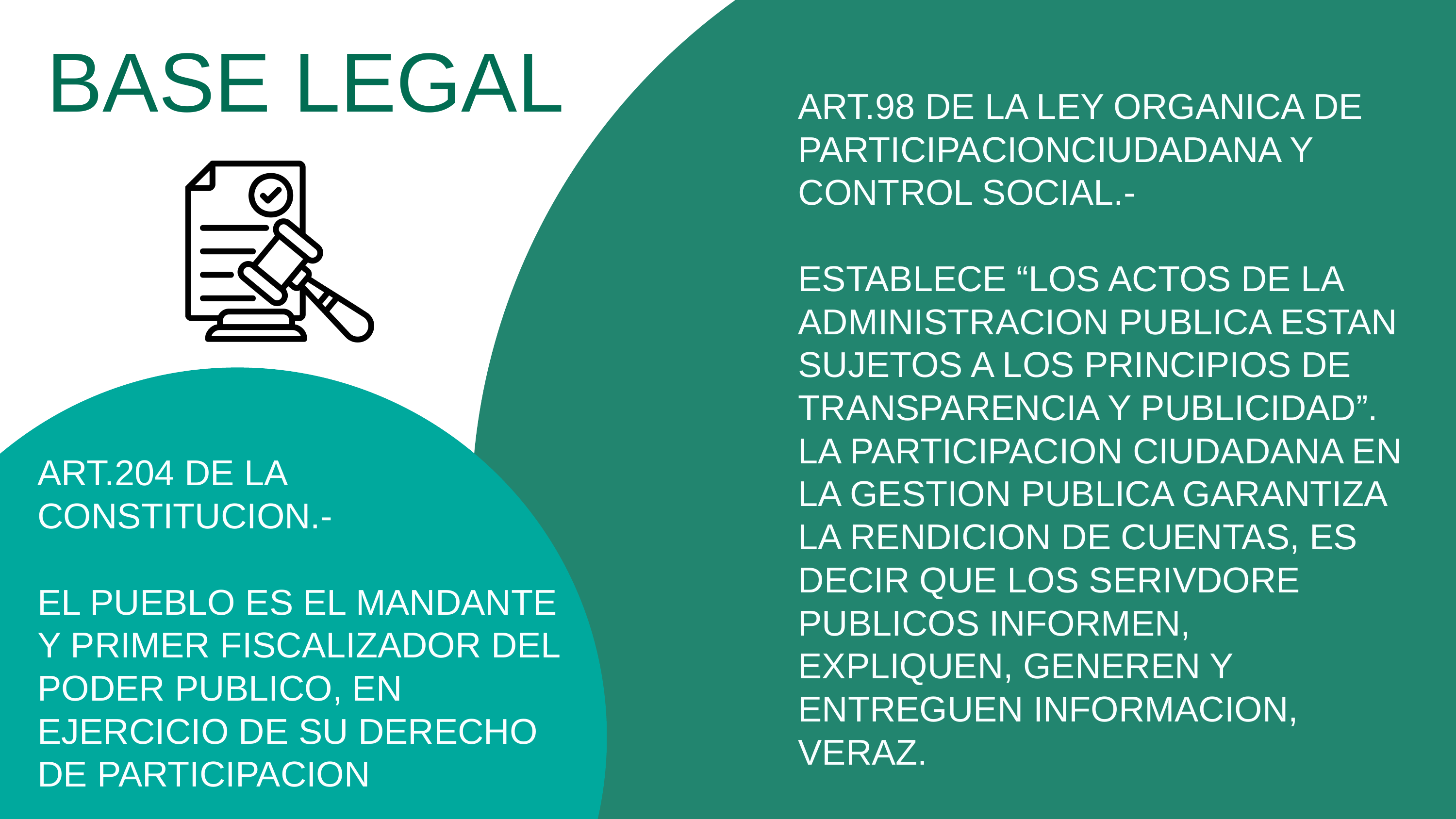

BASE LEGAL
ART.98 DE LA LEY ORGANICA DE PARTICIPACIONCIUDADANA Y CONTROL SOCIAL.-

ESTABLECE “LOS ACTOS DE LA ADMINISTRACION PUBLICA ESTAN SUJETOS A LOS PRINCIPIOS DE TRANSPARENCIA Y PUBLICIDAD”.
LA PARTICIPACION CIUDADANA EN LA GESTION PUBLICA GARANTIZA LA RENDICION DE CUENTAS, ES DECIR QUE LOS SERIVDORE PUBLICOS INFORMEN, EXPLIQUEN, GENEREN Y ENTREGUEN INFORMACION, VERAZ.

ART.204 DE LA CONSTITUCION.-

EL PUEBLO ES EL MANDANTE Y PRIMER FISCALIZADOR DEL PODER PUBLICO, EN EJERCICIO DE SU DERECHO DE PARTICIPACION